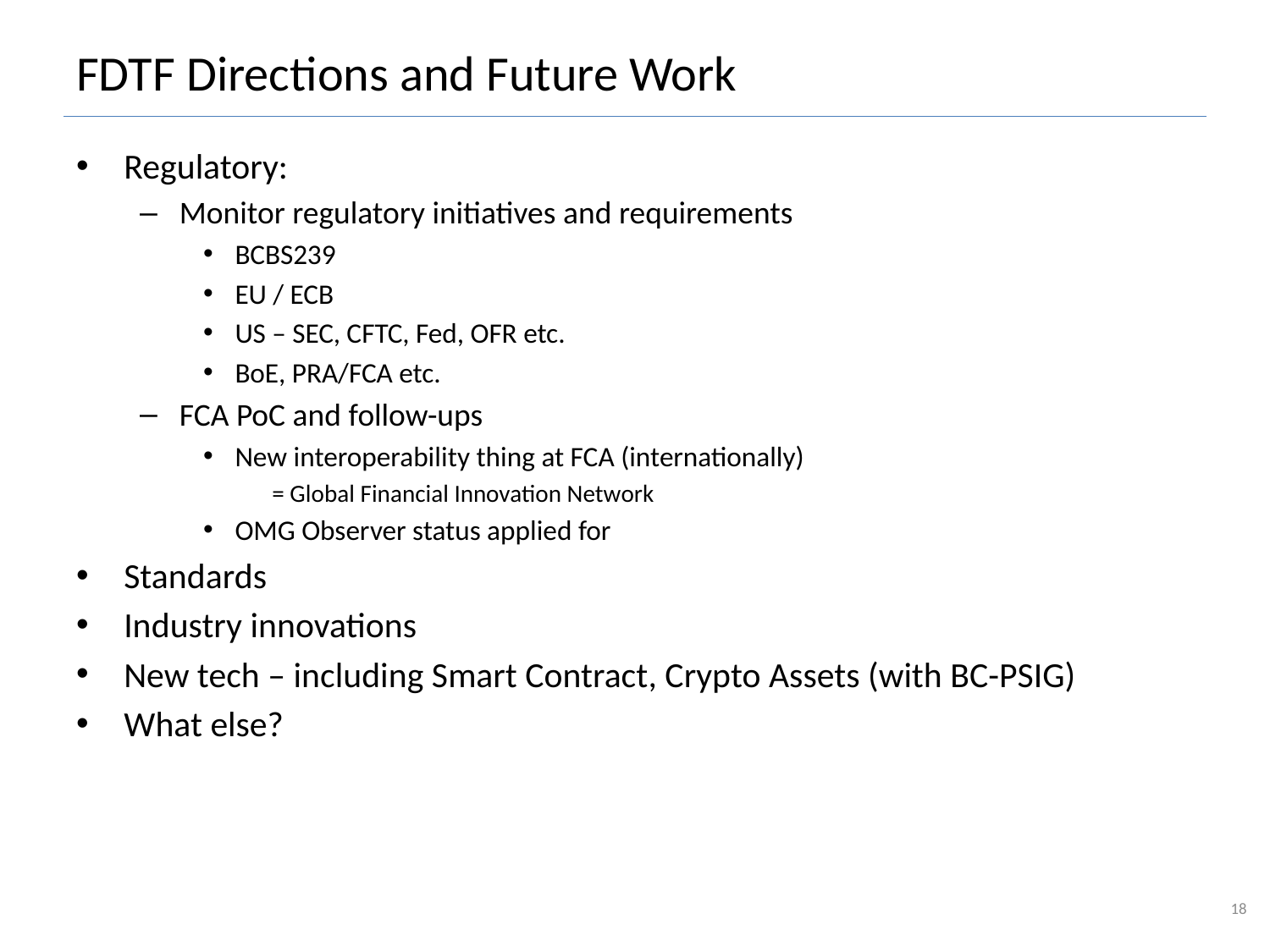

# FDTF Directions and Future Work
Regulatory:
Monitor regulatory initiatives and requirements
BCBS239
EU / ECB
US – SEC, CFTC, Fed, OFR etc.
BoE, PRA/FCA etc.
FCA PoC and follow-ups
New interoperability thing at FCA (internationally)
 = Global Financial Innovation Network
OMG Observer status applied for
Standards
Industry innovations
New tech – including Smart Contract, Crypto Assets (with BC-PSIG)
What else?
18